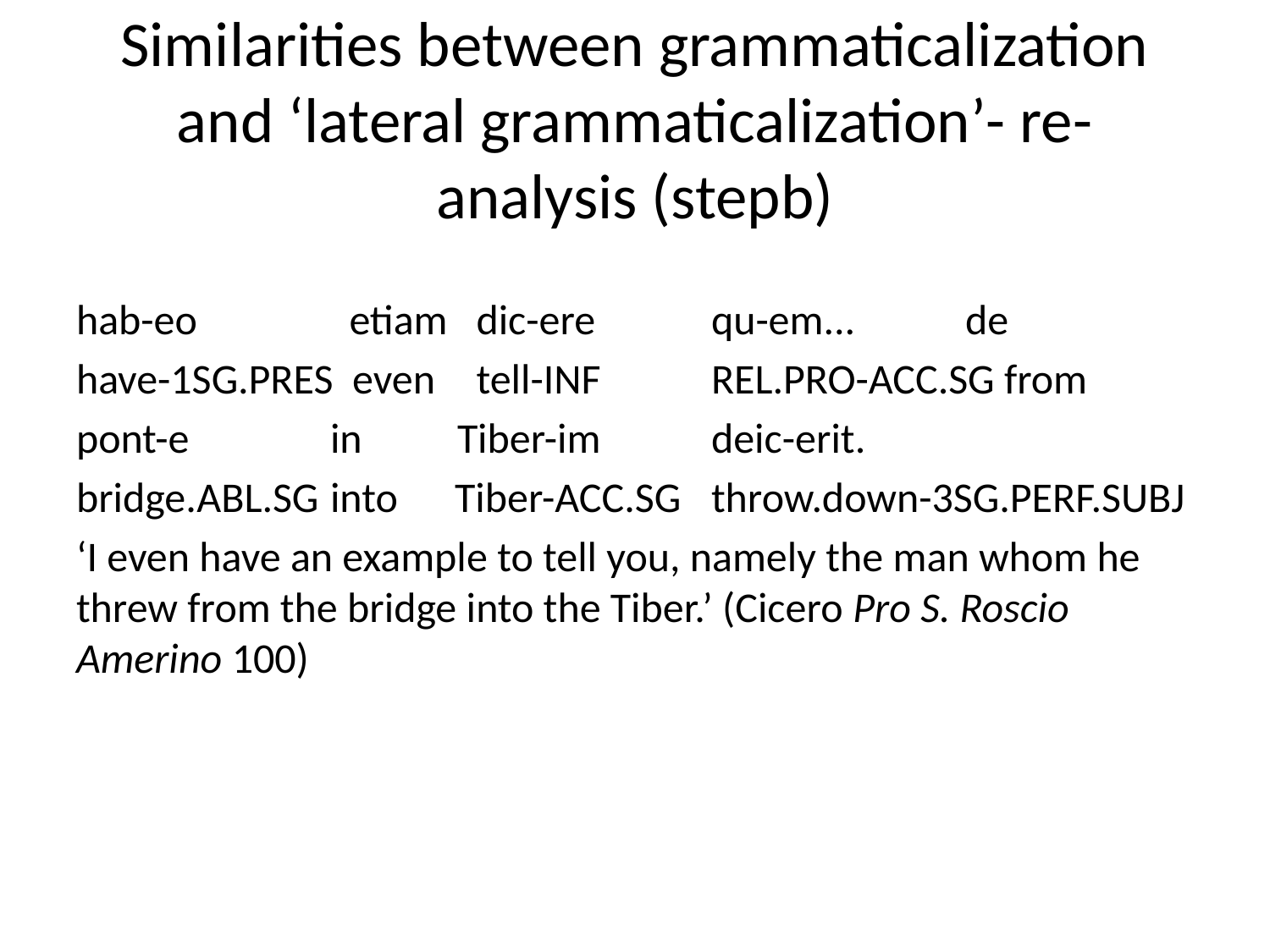

# Similarities between grammaticalization and ‘lateral grammaticalization’- re-analysis (stepb)
hab-eo		  etiam	  dic-ere	qu-em... 	de
have-1SG.PRES  even	  tell-INF	REL.PRO-ACC.SG from
pont-e		in	Tiber-im	deic-erit.
bridge.ABL.SG	into      Tiber-ACC.SG	throw.down-3SG.PERF.SUBJ
‘I even have an example to tell you, namely the man whom he threw from the bridge into the Tiber.’ (Cicero Pro S. Roscio Amerino 100)